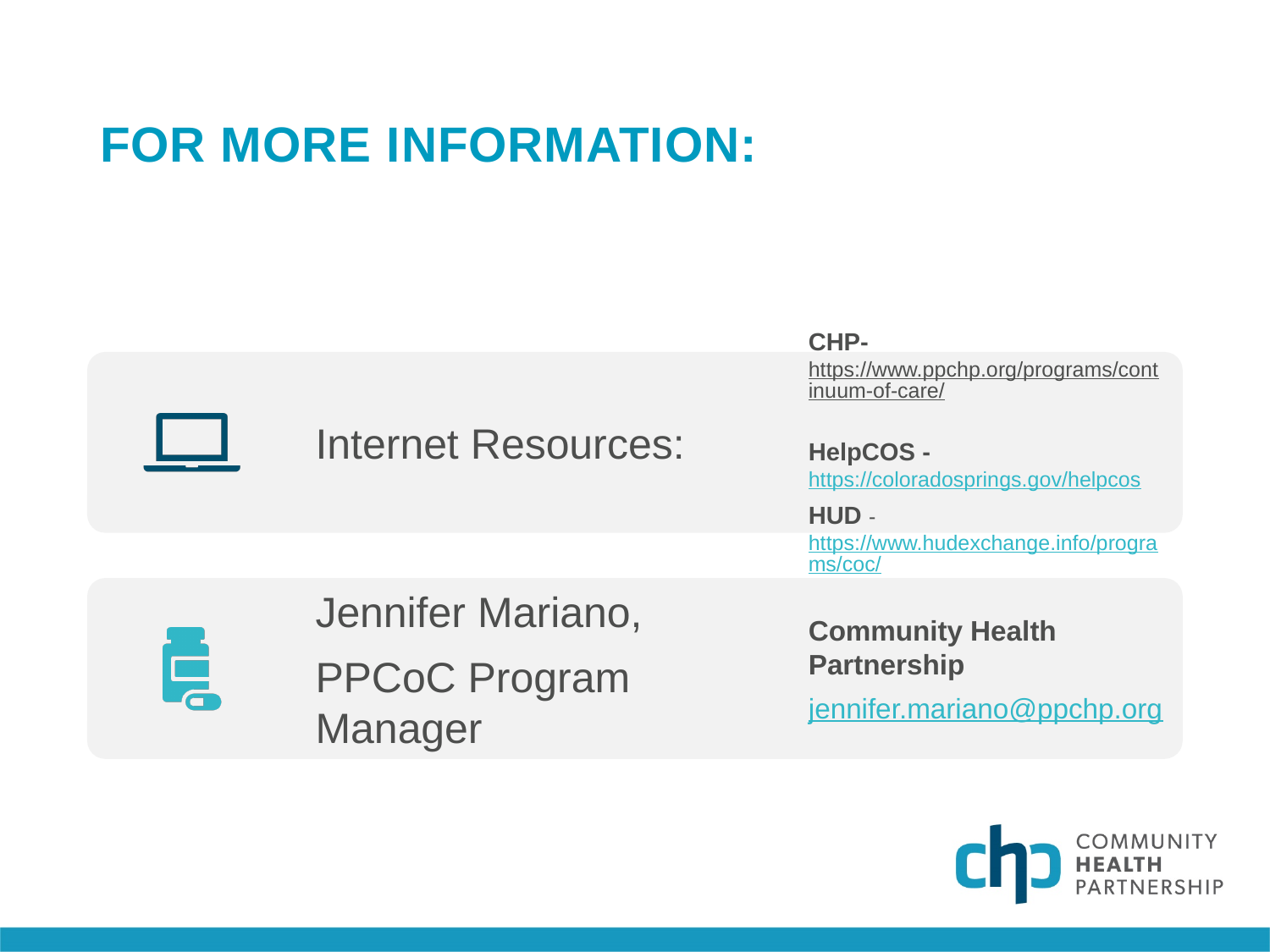

# For more information:
Internet Resources:
CHP- https://www.ppchp.org/programs/continuum-of-care/
HelpCOS - https://coloradosprings.gov/helpcos
HUD - https://www.hudexchange.info/programs/coc/
Jennifer Mariano,
PPCoC Program Manager
Community Health Partnership
jennifer.mariano@ppchp.org